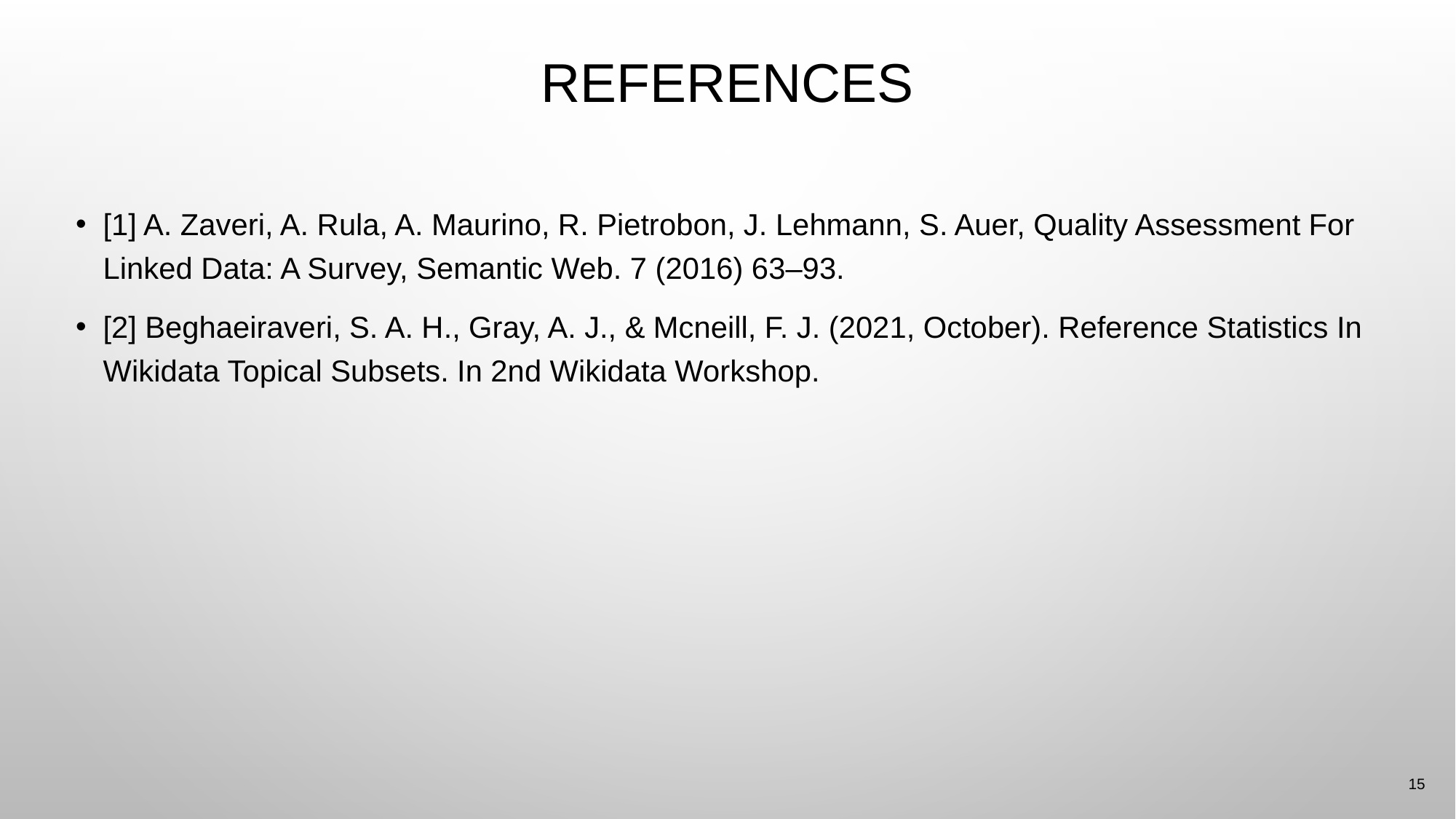

# References
[1] A. Zaveri, A. Rula, A. Maurino, R. Pietrobon, J. Lehmann, S. Auer, Quality Assessment For Linked Data: A Survey, Semantic Web. 7 (2016) 63–93.
[2] Beghaeiraveri, S. A. H., Gray, A. J., & Mcneill, F. J. (2021, October). Reference Statistics In Wikidata Topical Subsets. In 2nd Wikidata Workshop.
15